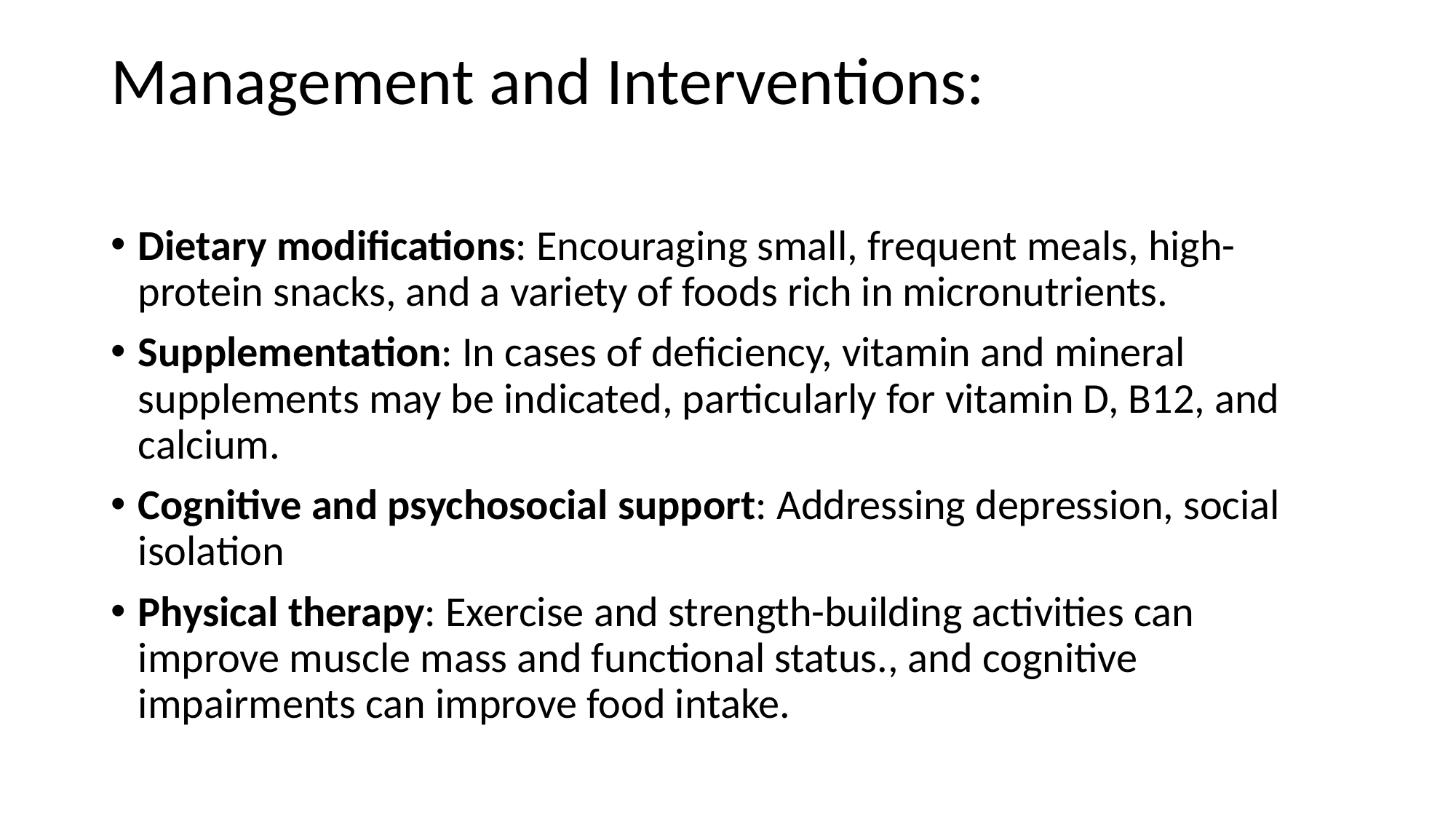

# Management and Interventions:
Dietary modifications: Encouraging small, frequent meals, high-protein snacks, and a variety of foods rich in micronutrients.
Supplementation: In cases of deficiency, vitamin and mineral supplements may be indicated, particularly for vitamin D, B12, and calcium.
Cognitive and psychosocial support: Addressing depression, social isolation
Physical therapy: Exercise and strength-building activities can improve muscle mass and functional status., and cognitive impairments can improve food intake.